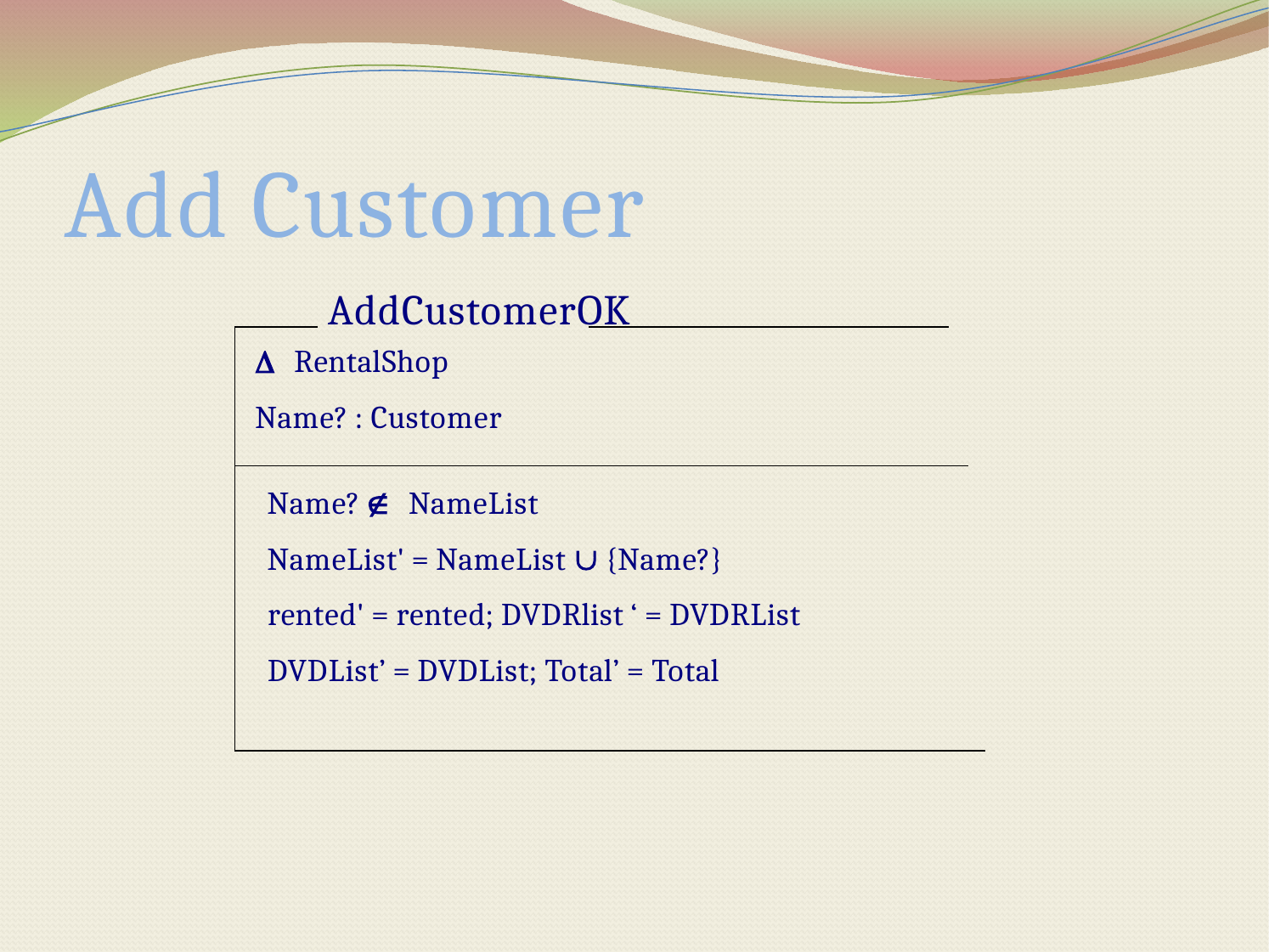

# Add Customer
AddCustomerOK
Δ RentalShop
Name? : Customer

Name? ∉ NameList
NameList' = NameList ∪ {Name?}
rented' = rented; DVDRlist ‘ = DVDRList
DVDList’ = DVDList; Total’ = Total